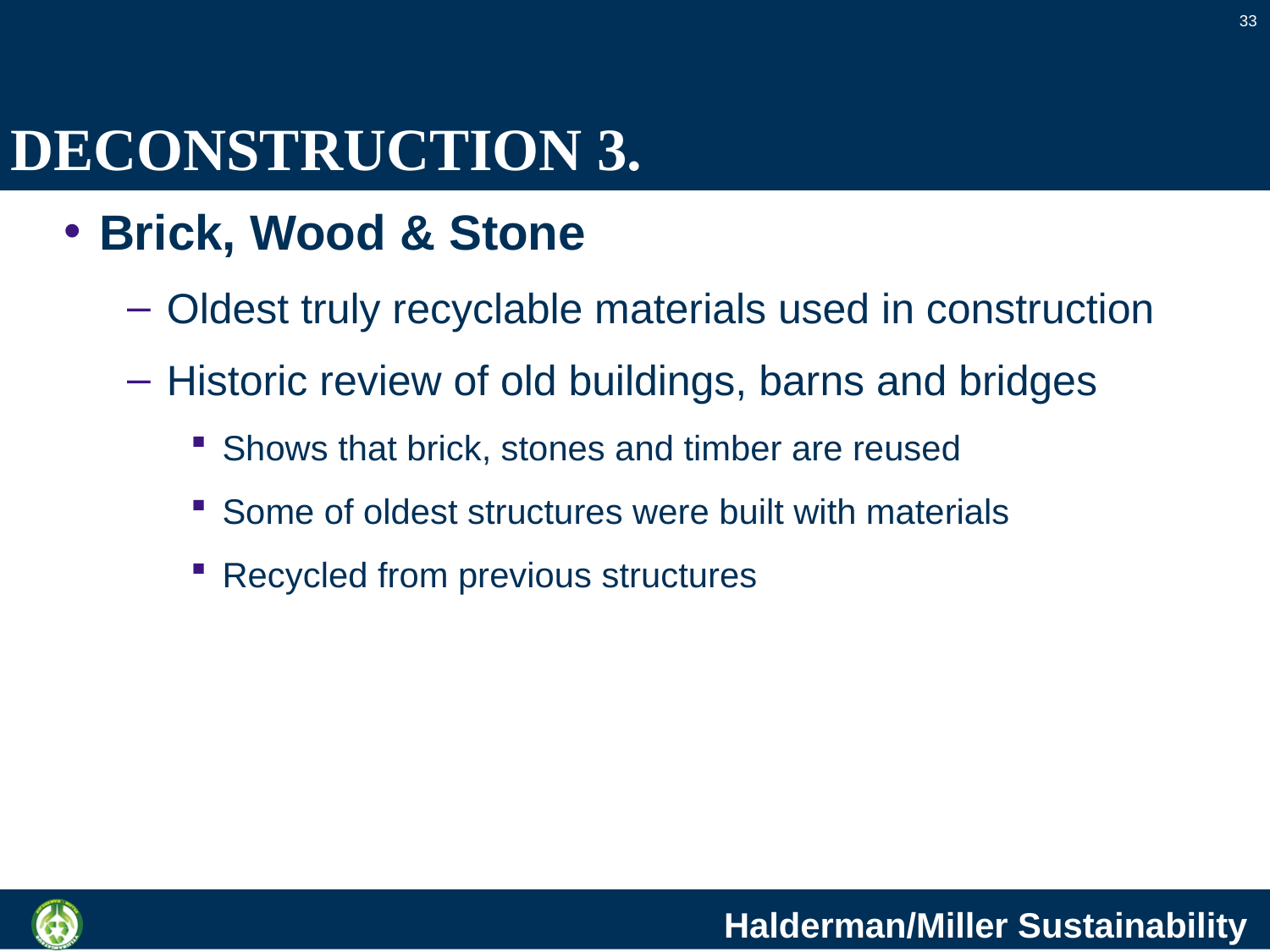

33
# DECONSTRUCTION 3.
Brick, Wood & Stone
Oldest truly recyclable materials used in construction
Historic review of old buildings, barns and bridges
Shows that brick, stones and timber are reused
Some of oldest structures were built with materials
Recycled from previous structures